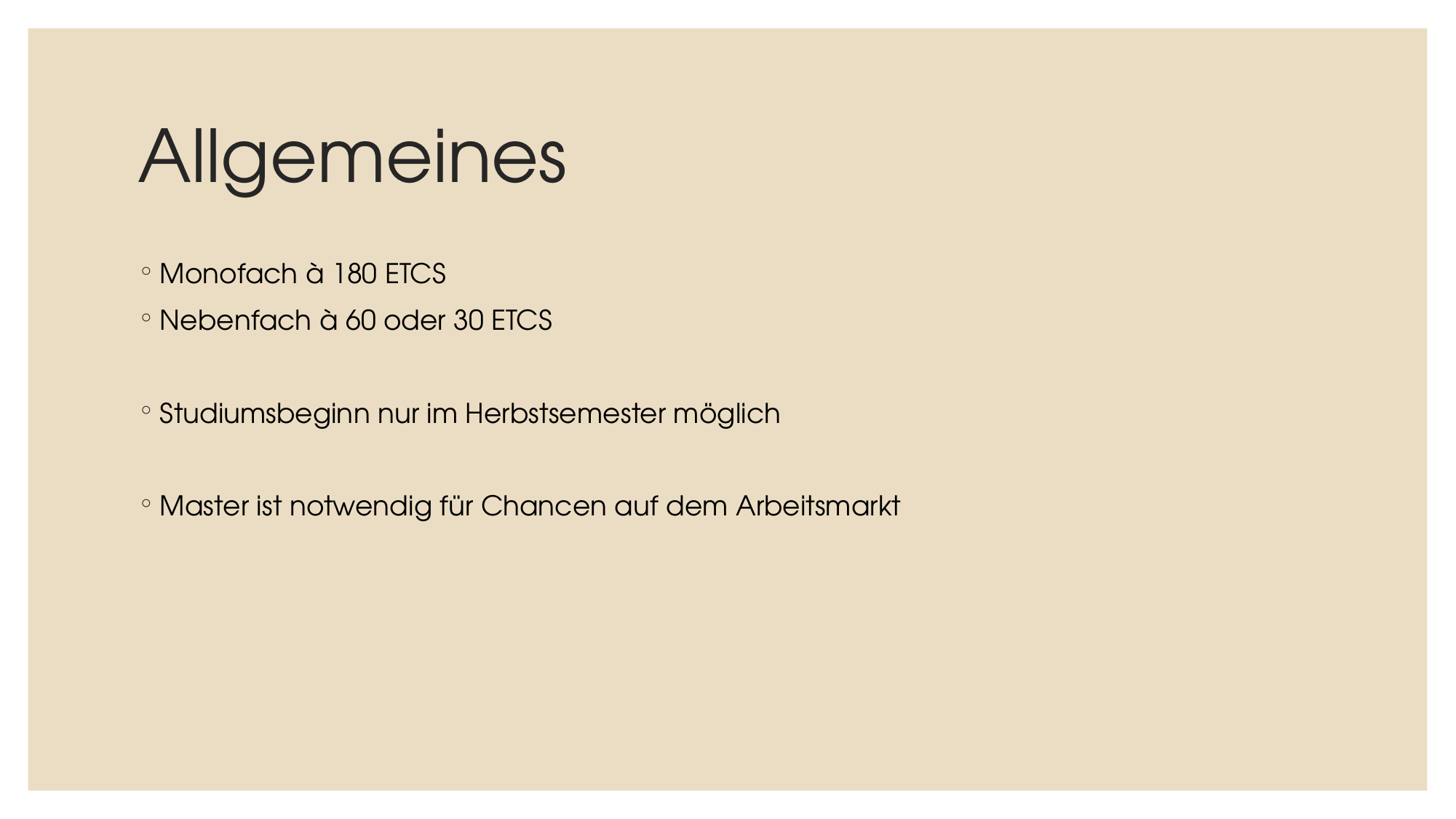

# Allgemeines
Monofach à 180 ETCS
Nebenfach à 60 oder 30 ETCS

Studiumsbeginn nur im Herbstsemester möglich

Master ist notwendig für Chancen auf dem Arbeitsmarkt